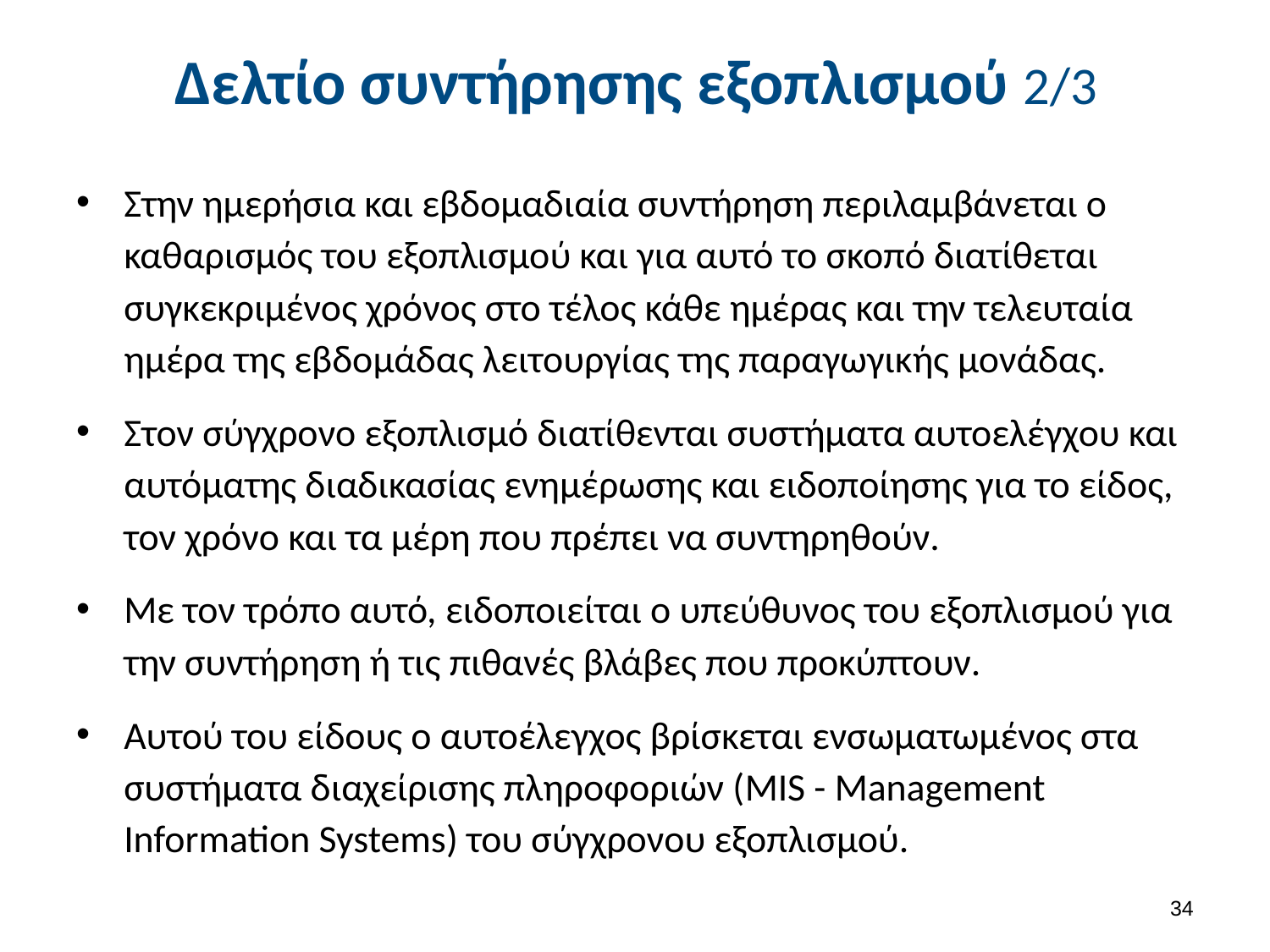

# Δελτίο συντήρησης εξοπλισμού 2/3
Στην ημερήσια και εβδομαδιαία συντήρηση περιλαμβάνεται ο καθαρισμός του εξοπλισμού και για αυτό το σκοπό διατίθεται συγκεκριμένος χρόνος στο τέλος κάθε ημέρας και την τελευταία ημέρα της εβδομάδας λειτουργίας της παραγωγικής μονάδας.
Στον σύγχρονο εξοπλισμό διατίθενται συστήματα αυτοελέγχου και αυτόματης διαδικασίας ενημέρωσης και ειδοποίησης για το είδος, τον χρόνο και τα μέρη που πρέπει να συντηρηθούν.
Mε τον τρόπο αυτό, ειδοποιείται ο υπεύθυνος του εξοπλισμού για την συντήρηση ή τις πιθανές βλάβες που προκύπτουν.
Αυτού του είδους ο αυτοέλεγχος βρίσκεται ενσωματωμένος στα συστήματα διαχείρισης πληροφοριών (MIS - Management Information Systems) του σύγχρονου εξοπλισμού.
34